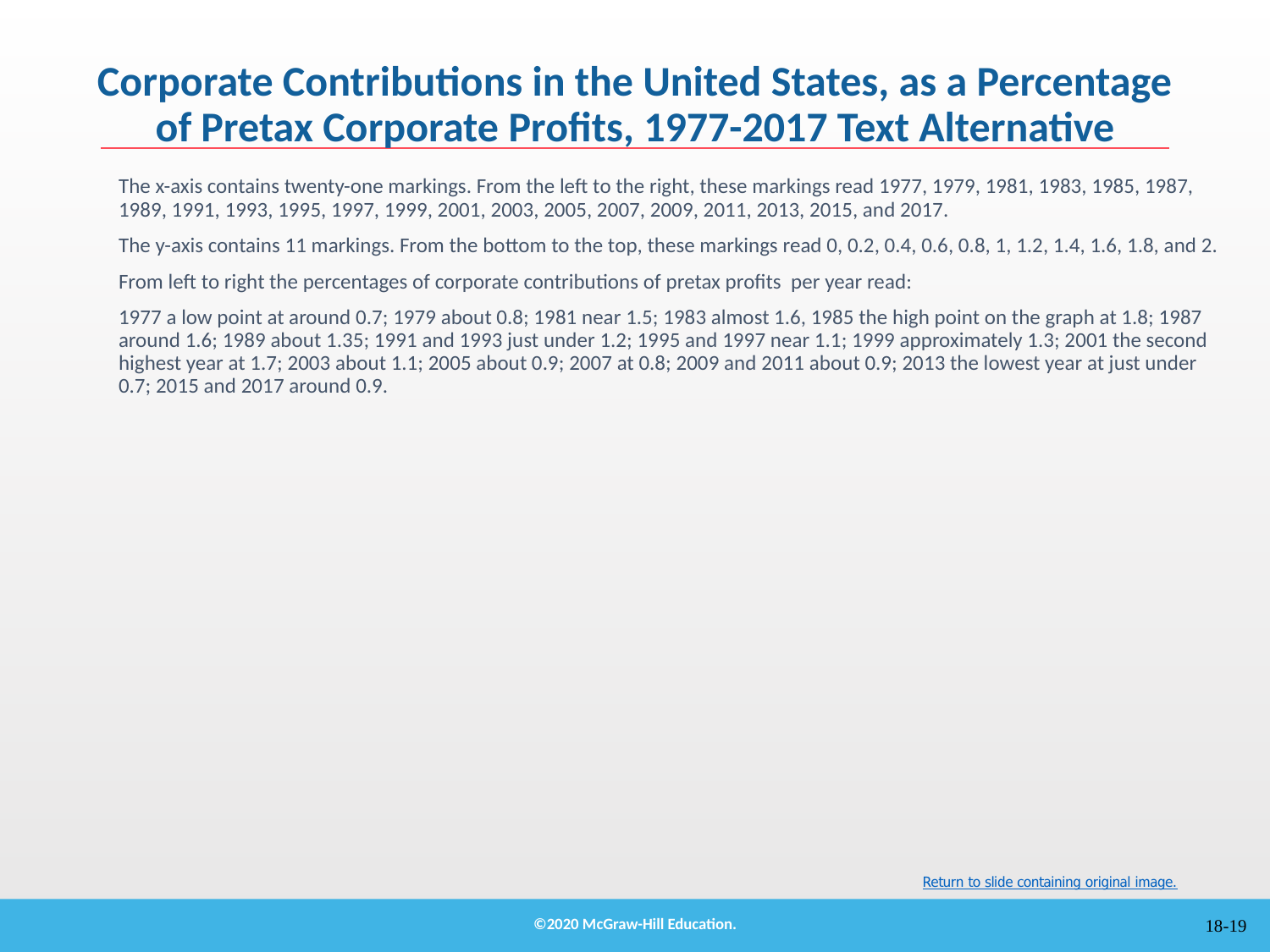

# Corporate Contributions in the United States, as a Percentage of Pretax Corporate Profits, 1977-2017 Text Alternative
The x-axis contains twenty-one markings. From the left to the right, these markings read 1977, 1979, 1981, 1983, 1985, 1987, 1989, 1991, 1993, 1995, 1997, 1999, 2001, 2003, 2005, 2007, 2009, 2011, 2013, 2015, and 2017.
The y-axis contains 11 markings. From the bottom to the top, these markings read 0, 0.2, 0.4, 0.6, 0.8, 1, 1.2, 1.4, 1.6, 1.8, and 2.
From left to right the percentages of corporate contributions of pretax profits  per year read:
1977 a low point at around 0.7; 1979 about 0.8; 1981 near 1.5; 1983 almost 1.6, 1985 the high point on the graph at 1.8; 1987 around 1.6; 1989 about 1.35; 1991 and 1993 just under 1.2; 1995 and 1997 near 1.1; 1999 approximately 1.3; 2001 the second highest year at 1.7; 2003 about 1.1; 2005 about 0.9; 2007 at 0.8; 2009 and 2011 about 0.9; 2013 the lowest year at just under 0.7; 2015 and 2017 around 0.9.
Return to slide containing original image.